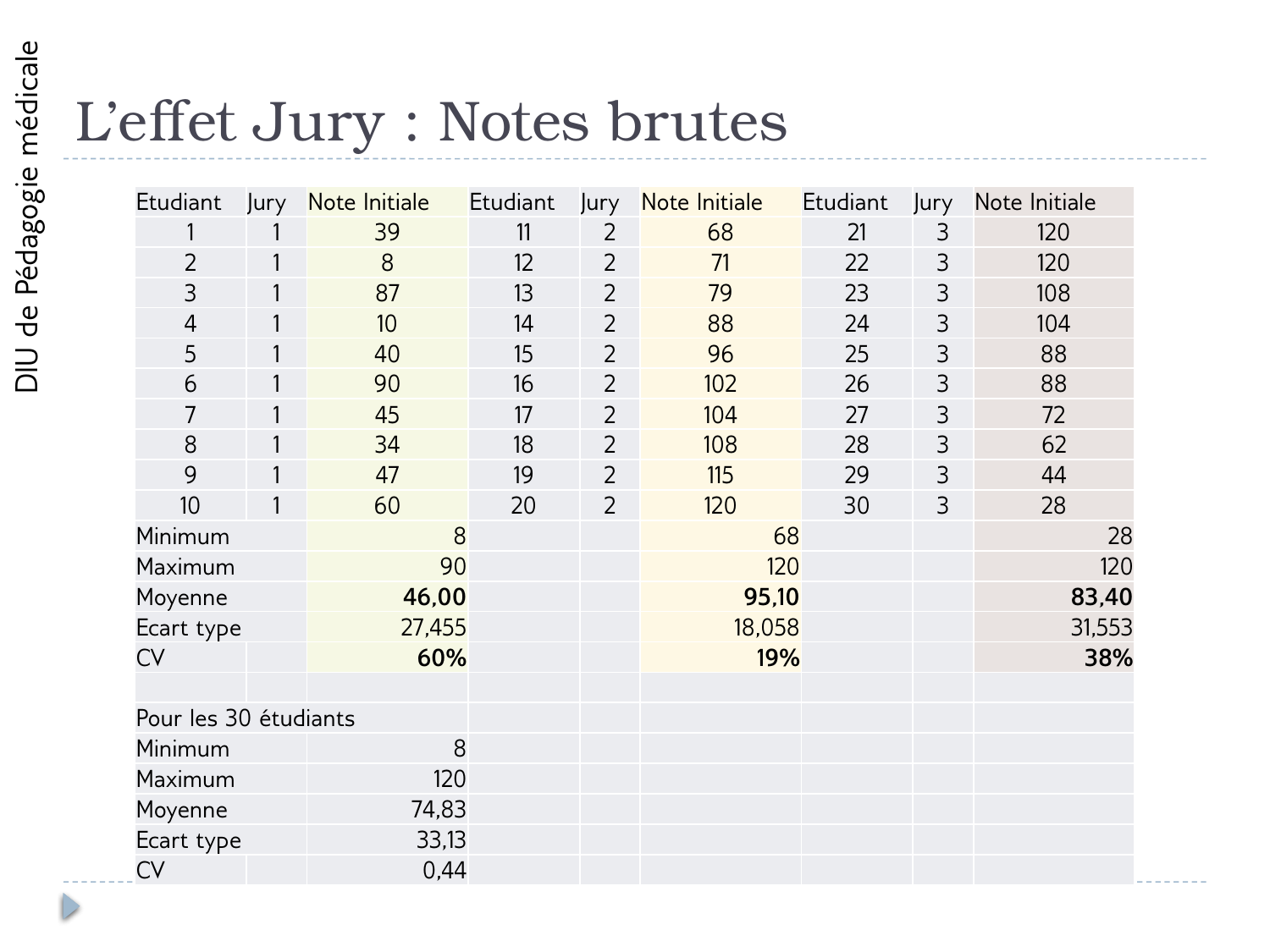

# L’effet Jury : Notes brutes
| Etudiant | Jury | Note Initiale | Etudiant | Jury | Note Initiale | Etudiant | Jury | Note Initiale |
| --- | --- | --- | --- | --- | --- | --- | --- | --- |
| 1 | 1 | 39 | 11 | 2 | 68 | 21 | 3 | 120 |
| 2 | 1 | 8 | 12 | 2 | 71 | 22 | 3 | 120 |
| 3 | 1 | 87 | 13 | 2 | 79 | 23 | 3 | 108 |
| 4 | 1 | 10 | 14 | 2 | 88 | 24 | 3 | 104 |
| 5 | 1 | 40 | 15 | 2 | 96 | 25 | 3 | 88 |
| 6 | 1 | 90 | 16 | 2 | 102 | 26 | 3 | 88 |
| 7 | 1 | 45 | 17 | 2 | 104 | 27 | 3 | 72 |
| 8 | 1 | 34 | 18 | 2 | 108 | 28 | 3 | 62 |
| 9 | 1 | 47 | 19 | 2 | 115 | 29 | 3 | 44 |
| 10 | 1 | 60 | 20 | 2 | 120 | 30 | 3 | 28 |
| Minimum |  | 8 |  |  | 68 |  |  | 28 |
| Maximum |  | 90 |  |  | 120 |  |  | 120 |
| Moyenne |  | 46,00 |  |  | 95,10 |  |  | 83,40 |
| Ecart type |  | 27,455 |  |  | 18,058 |  |  | 31,553 |
| CV |  | 60% |  |  | 19% |  |  | 38% |
|  |  |  |  |  |  |  |  |  |
| Pour les 30 étudiants |  |  |  |  |  |  |  |  |
| Minimum |  | 8 |  |  |  |  |  |  |
| Maximum |  | 120 |  |  |  |  |  |  |
| Moyenne |  | 74,83 |  |  |  |  |  |  |
| Ecart type |  | 33,13 |  |  |  |  |  |  |
| CV |  | 0,44 |  |  |  |  |  |  |